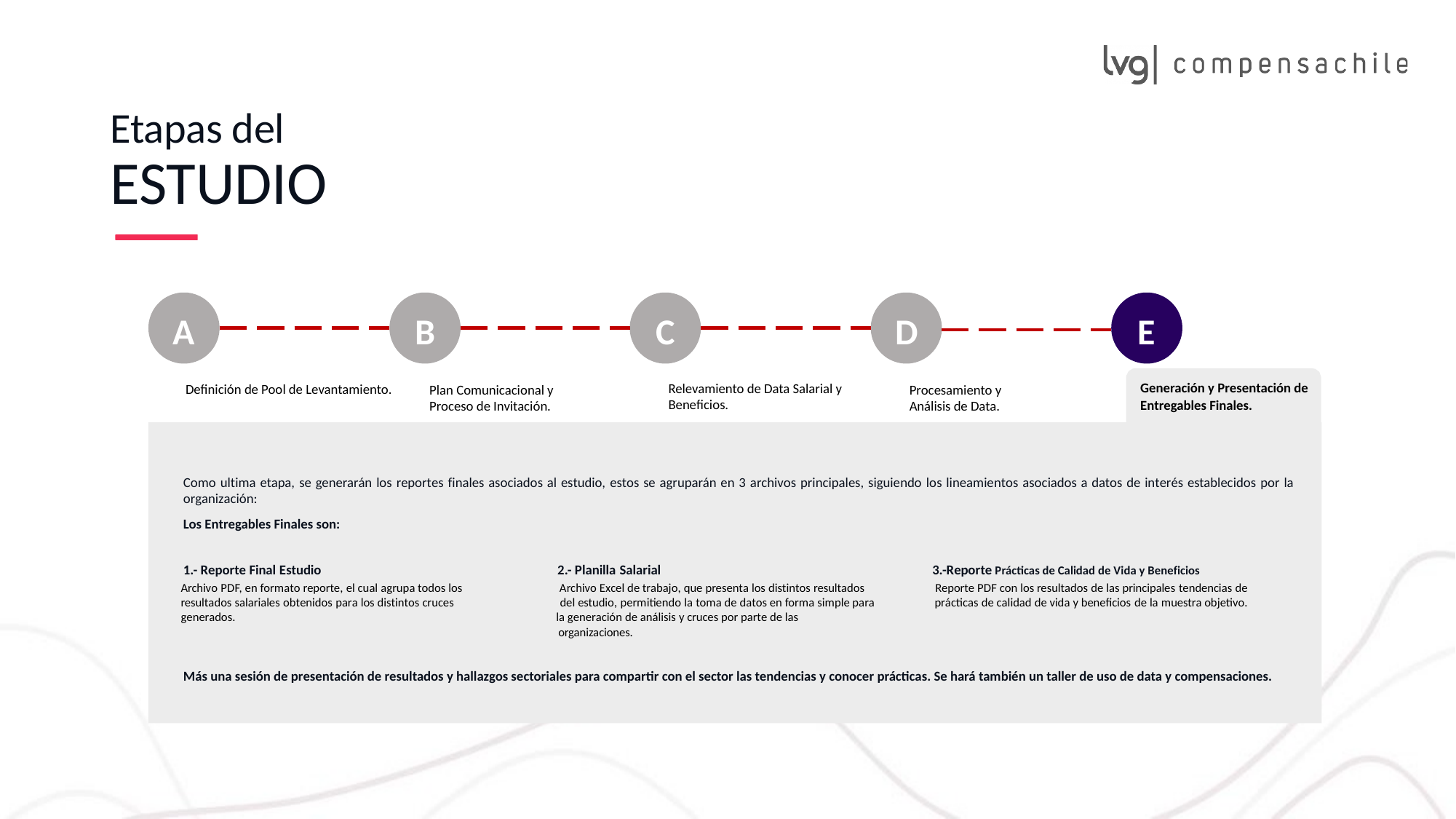

Etapas del
ESTUDIO

A
B
C
E
Generación y Presentación de
Entregables Finales.
D

Relevamiento de Data Salarial y
Beneficios.
Definición de Pool de Levantamiento.
Procesamiento y
Análisis de Data.
Plan Comunicacional y
Proceso de Invitación.

Como ultima etapa, se generarán los reportes finales asociados al estudio, estos se agruparán en 3 archivos principales, siguiendo los lineamientos asociados a datos de interés establecidos por la organización:
Los Entregables Finales son:
1.- Reporte Final Estudio                                                                            2.- Planilla Salarial                                                                                       3.-Reporte Prácticas de Calidad de Vida y Beneficios
Archivo PDF, en formato reporte, el cual agrupa todos los                                  Archivo Excel de trabajo, que presenta los distintos resultados                         Reporte PDF con los resultados de las principales tendencias de resultados salariales obtenidos para los distintos cruces                                     del estudio, permitiendo la toma de datos en forma simple para                     prácticas de calidad de vida y beneficios de la muestra objetivo. generados.                                                                                                                     la generación de análisis y cruces por parte de las
organizaciones.
Más una sesión de presentación de resultados y hallazgos sectoriales para compartir con el sector las tendencias y conocer prácticas. Se hará también un taller de uso de data y compensaciones.